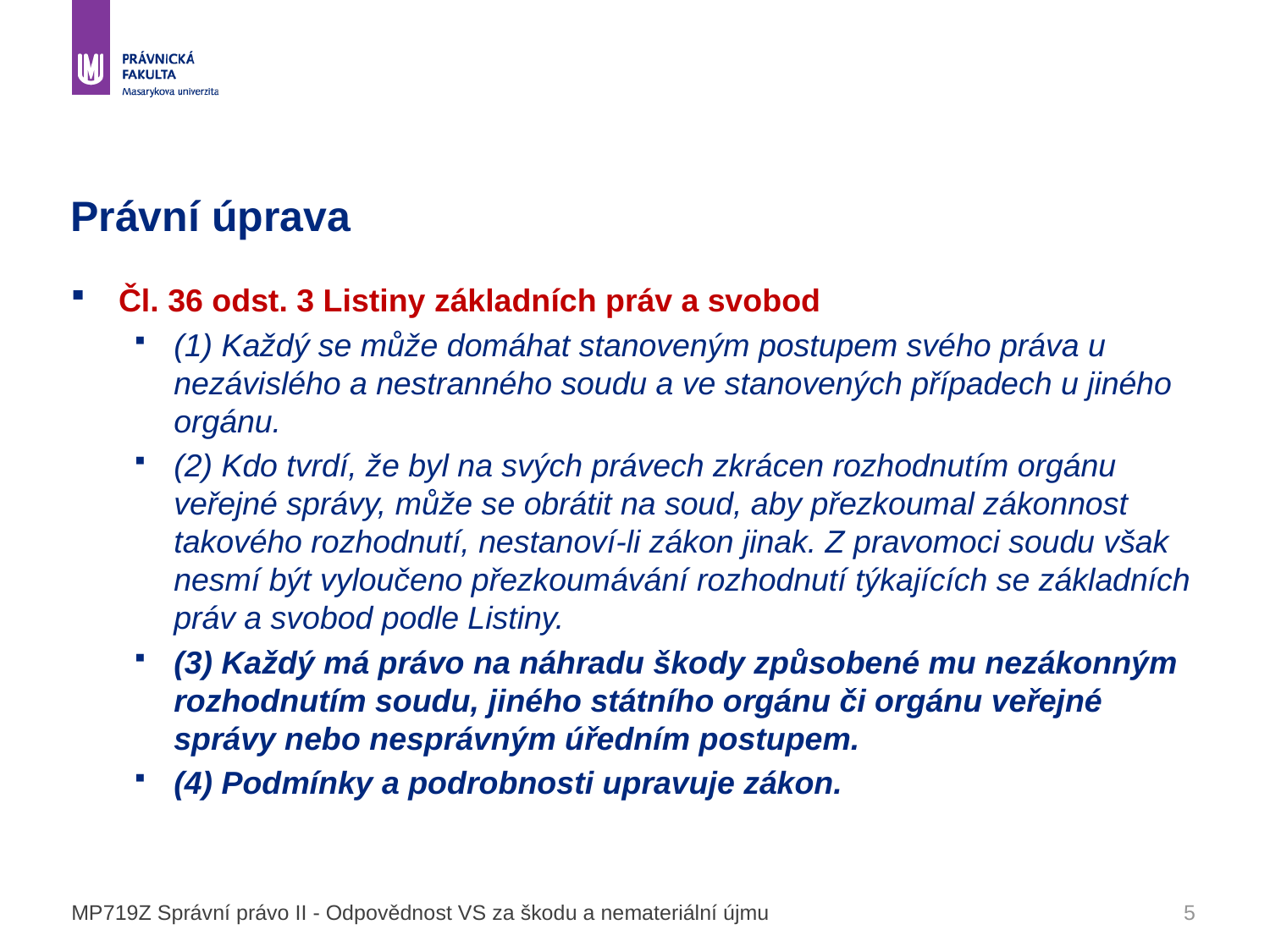

# Právní úprava
Čl. 36 odst. 3 Listiny základních práv a svobod
(1) Každý se může domáhat stanoveným postupem svého práva u nezávislého a nestranného soudu a ve stanovených případech u jiného orgánu.
(2) Kdo tvrdí, že byl na svých právech zkrácen rozhodnutím orgánu veřejné správy, může se obrátit na soud, aby přezkoumal zákonnost takového rozhodnutí, nestanoví-li zákon jinak. Z pravomoci soudu však nesmí být vyloučeno přezkoumávání rozhodnutí týkajících se základních práv a svobod podle Listiny.
(3) Každý má právo na náhradu škody způsobené mu nezákonným rozhodnutím soudu, jiného státního orgánu či orgánu veřejné správy nebo nesprávným úředním postupem.
(4) Podmínky a podrobnosti upravuje zákon.

MP719Z Správní právo II - Odpovědnost VS za škodu a nemateriální újmu
5